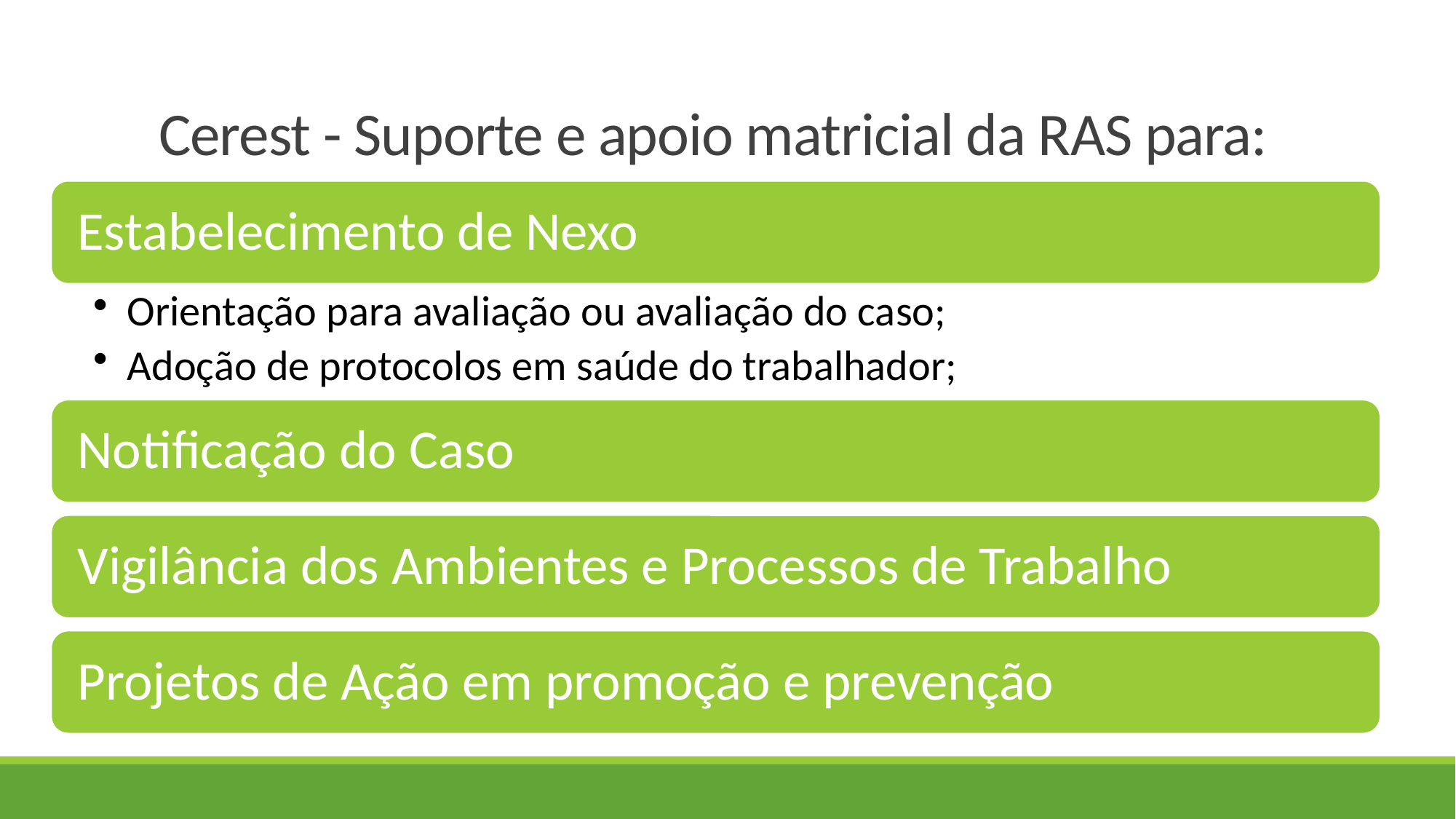

# Cerest - Suporte e apoio matricial da RAS para:
Estabelecimento de Nexo
Orientação para avaliação ou avaliação do caso;
Adoção de protocolos em saúde do trabalhador;
Notificação do Caso
Vigilância dos Ambientes e Processos de Trabalho
Projetos de Ação em promoção e prevenção